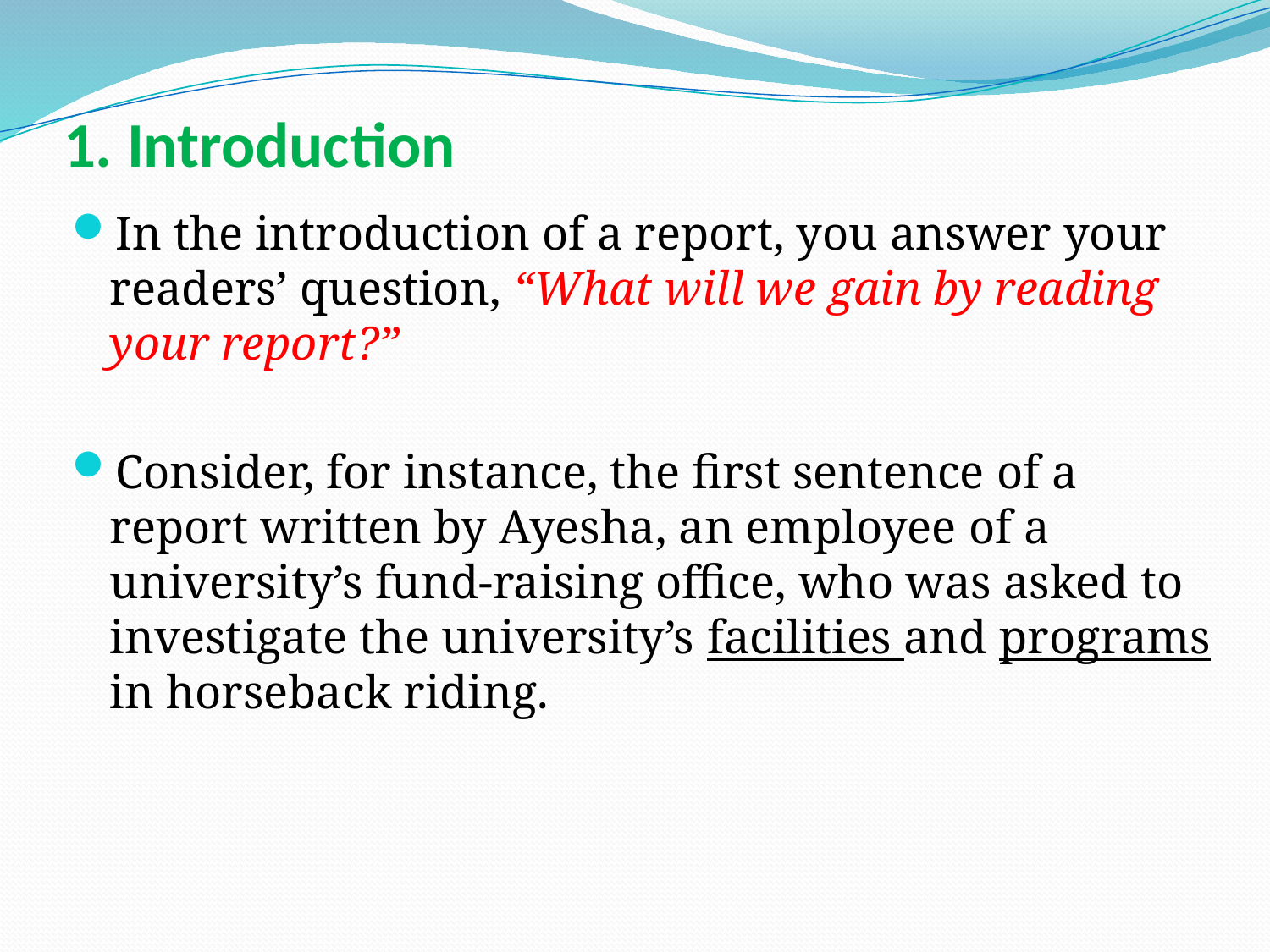

# 1. Introduction
In the introduction of a report, you answer your readers’ question, “What will we gain by reading your report?”

Consider, for instance, the first sentence of a report written by Ayesha, an employee of a university’s fund-raising office, who was asked to investigate the university’s facilities and programs in horseback riding.